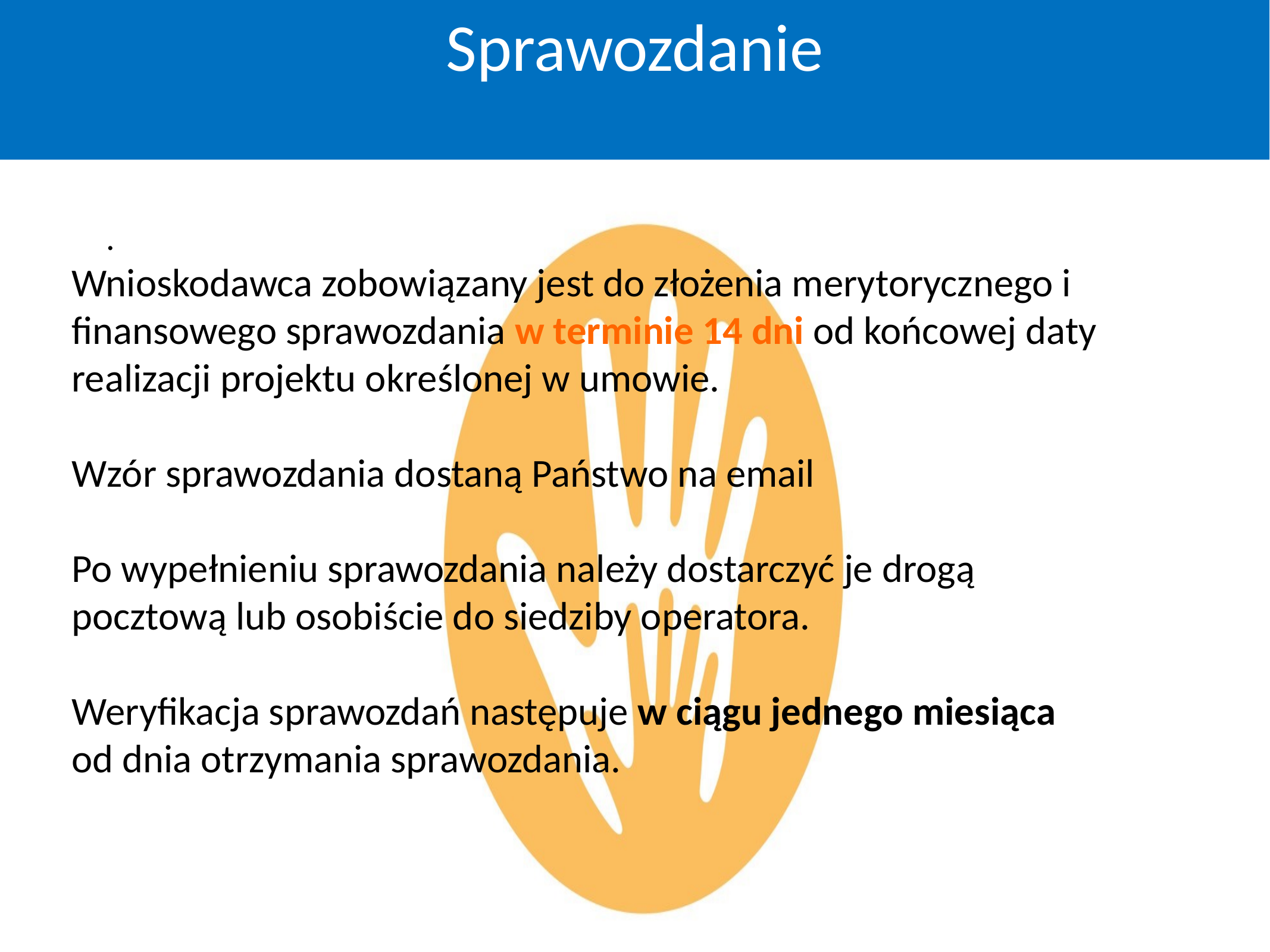

Sprawozdanie

.
Wnioskodawca zobowiązany jest do złożenia merytorycznego i finansowego sprawozdania w terminie 14 dni od końcowej daty realizacji projektu określonej w umowie.

Wzór sprawozdania dostaną Państwo na email

Po wypełnieniu sprawozdania należy dostarczyć je drogą pocztową lub osobiście do siedziby operatora.
Weryfikacja sprawozdań następuje w ciągu jednego miesiąca od dnia otrzymania sprawozdania.